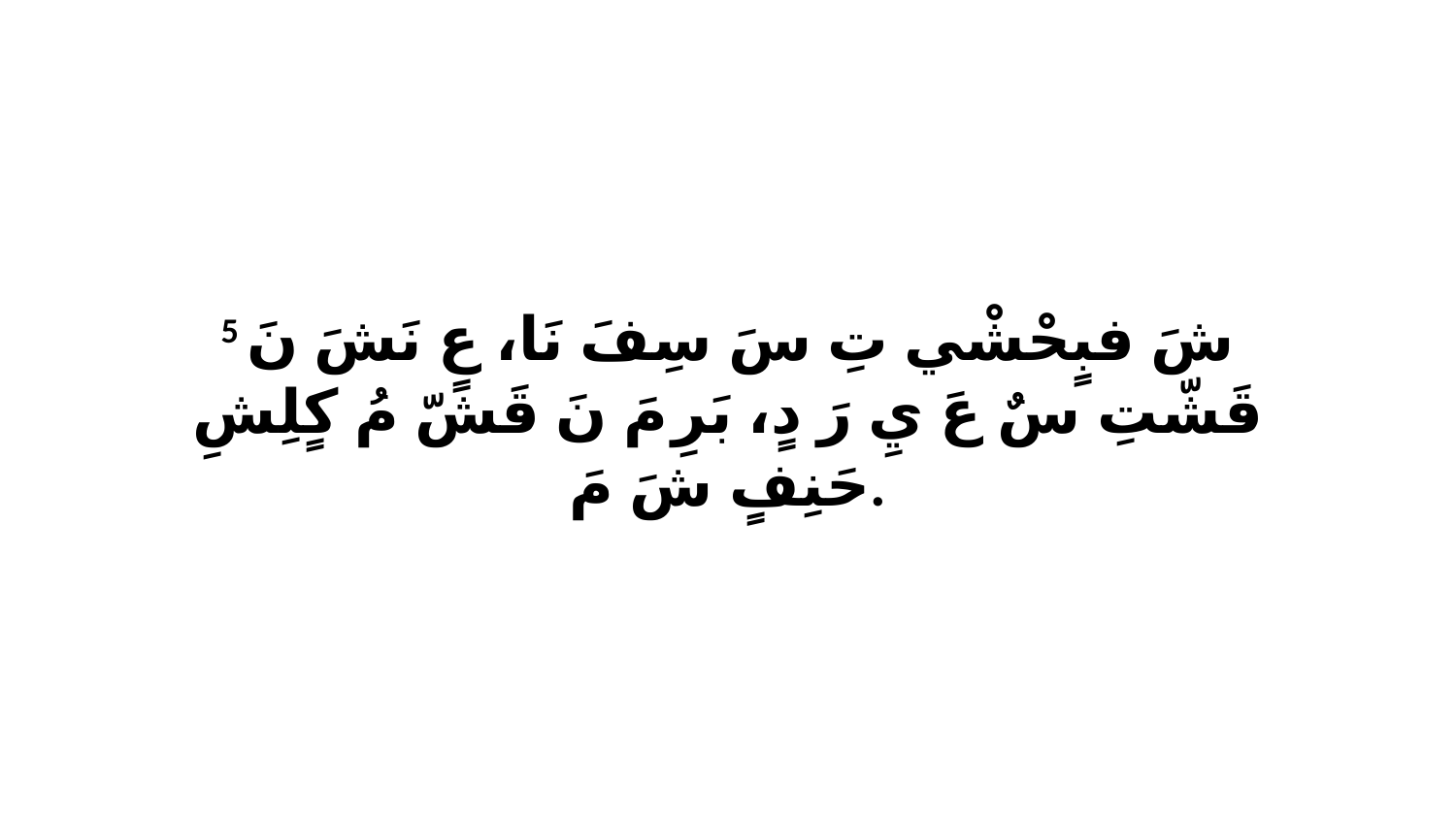

5 شَ فبٍحْشْي تِ سَ سِفَ نَا، عٍ نَشَ نَ قَشّتِ سٌ عَ يِ رَ دٍ، بَرِ مَ نَ قَشّ مُ كٍلِشِ حَنِفٍ شَ مَ.